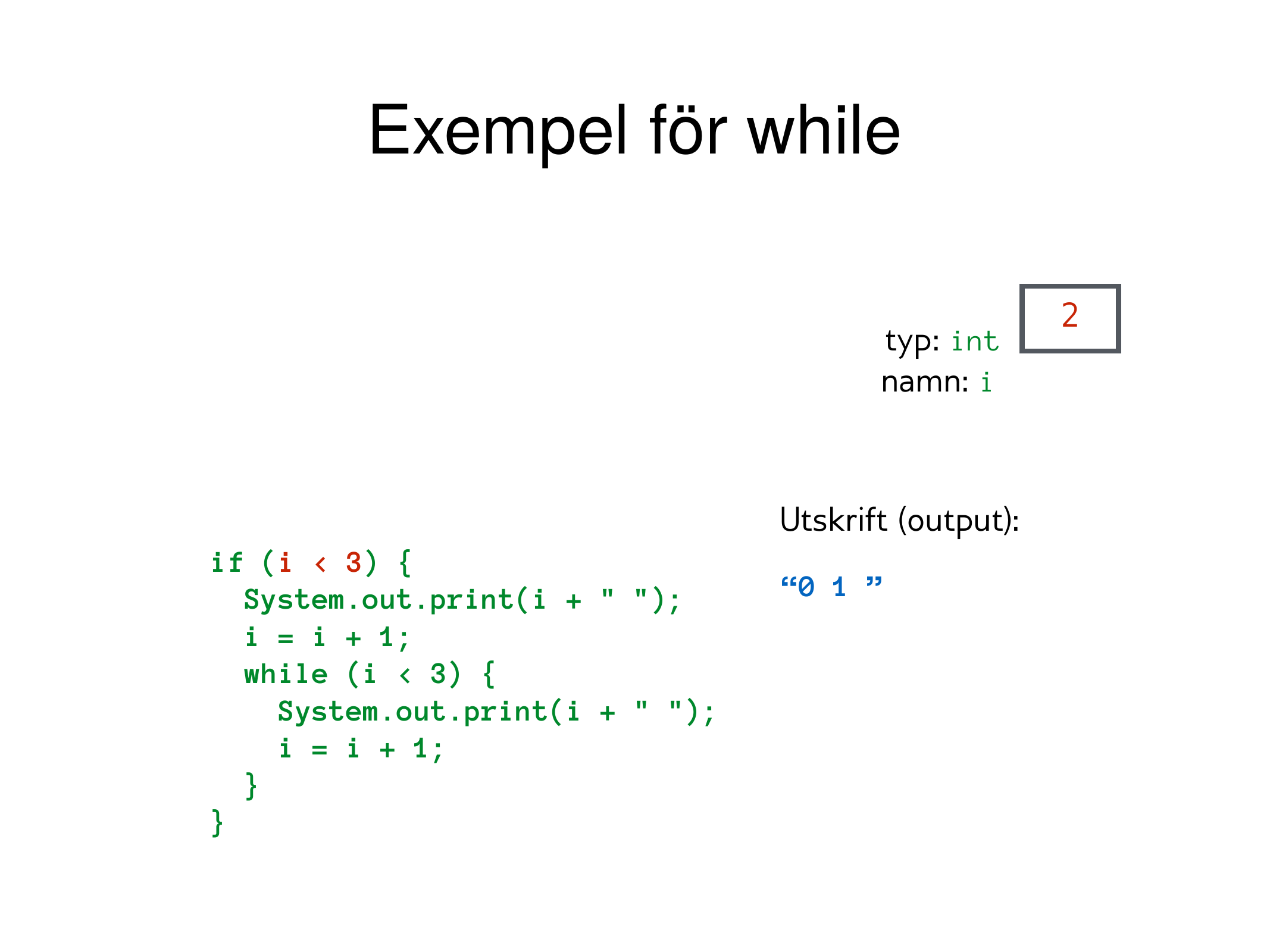

Exempel för while

    if (i < 3) {
      System.out.print(i + " ");
      i = i + 1;
      while (i < 3) {
        System.out.print(i + " ");
        i = i + 1;
      }
    }

2
typ: int
namn: i
Utskrift (output):
 “0 1 ”